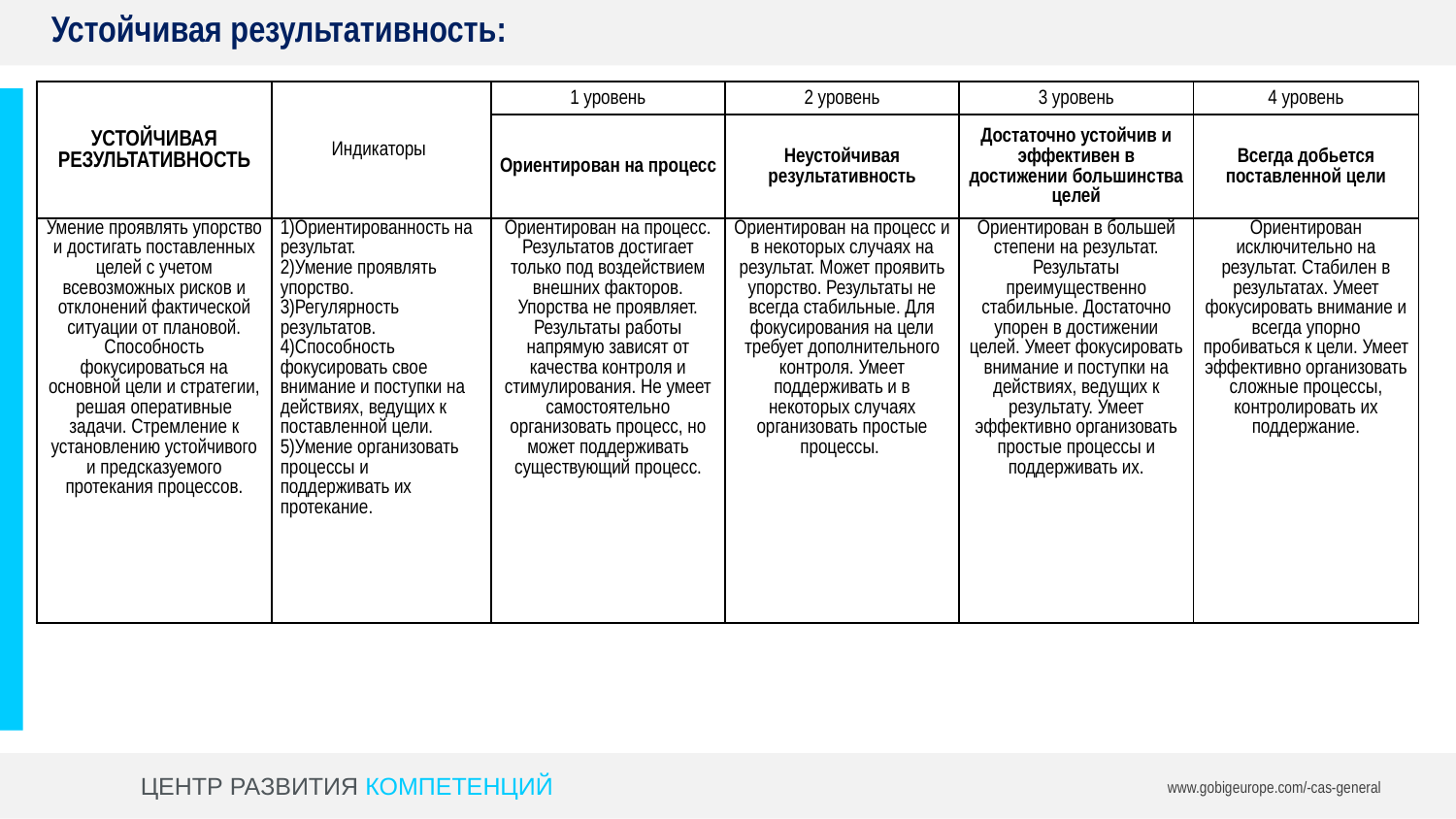

Устойчивая результативность:
| УСТОЙЧИВАЯ РЕЗУЛЬТАТИВНОСТЬ | Индикаторы | 1 уровень | 2 уровень | 3 уровень | 4 уровень |
| --- | --- | --- | --- | --- | --- |
|  |  | Ориентирован на процесс | Неустойчивая результативность | Достаточно устойчив и эффективен в достижении большинства целей | Всегда добьется поставленной цели |
| Умение проявлять упорство и достигать поставленных целей с учетом всевозможных рисков и отклонений фактической ситуации от плановой. Способность фокусироваться на основной цели и стратегии, решая оперативные задачи. Стремление к установлению устойчивого и предсказуемого протекания процессов. | 1)Ориентированность на результат. 2)Умение проявлять упорство. 3)Регулярность результатов. 4)Способность фокусировать свое внимание и поступки на действиях, ведущих к поставленной цели. 5)Умение организовать процессы и поддерживать их протекание. | Ориентирован на процесс. Результатов достигает только под воздействием внешних факторов. Упорства не проявляет. Результаты работы напрямую зависят от качества контроля и стимулирования. Не умеет самостоятельно организовать процесс, но может поддерживать существующий процесс. | Ориентирован на процесс и в некоторых случаях на результат. Может проявить упорство. Результаты не всегда стабильные. Для фокусирования на цели требует дополнительного контроля. Умеет поддерживать и в некоторых случаях организовать простые процессы. | Ориентирован в большей степени на результат. Результаты преимущественно стабильные. Достаточно упорен в достижении целей. Умеет фокусировать внимание и поступки на действиях, ведущих к результату. Умеет эффективно организовать простые процессы и поддерживать их. | Ориентирован исключительно на результат. Стабилен в результатах. Умеет фокусировать внимание и всегда упорно пробиваться к цели. Умеет эффективно организовать сложные процессы, контролировать их поддержание. |